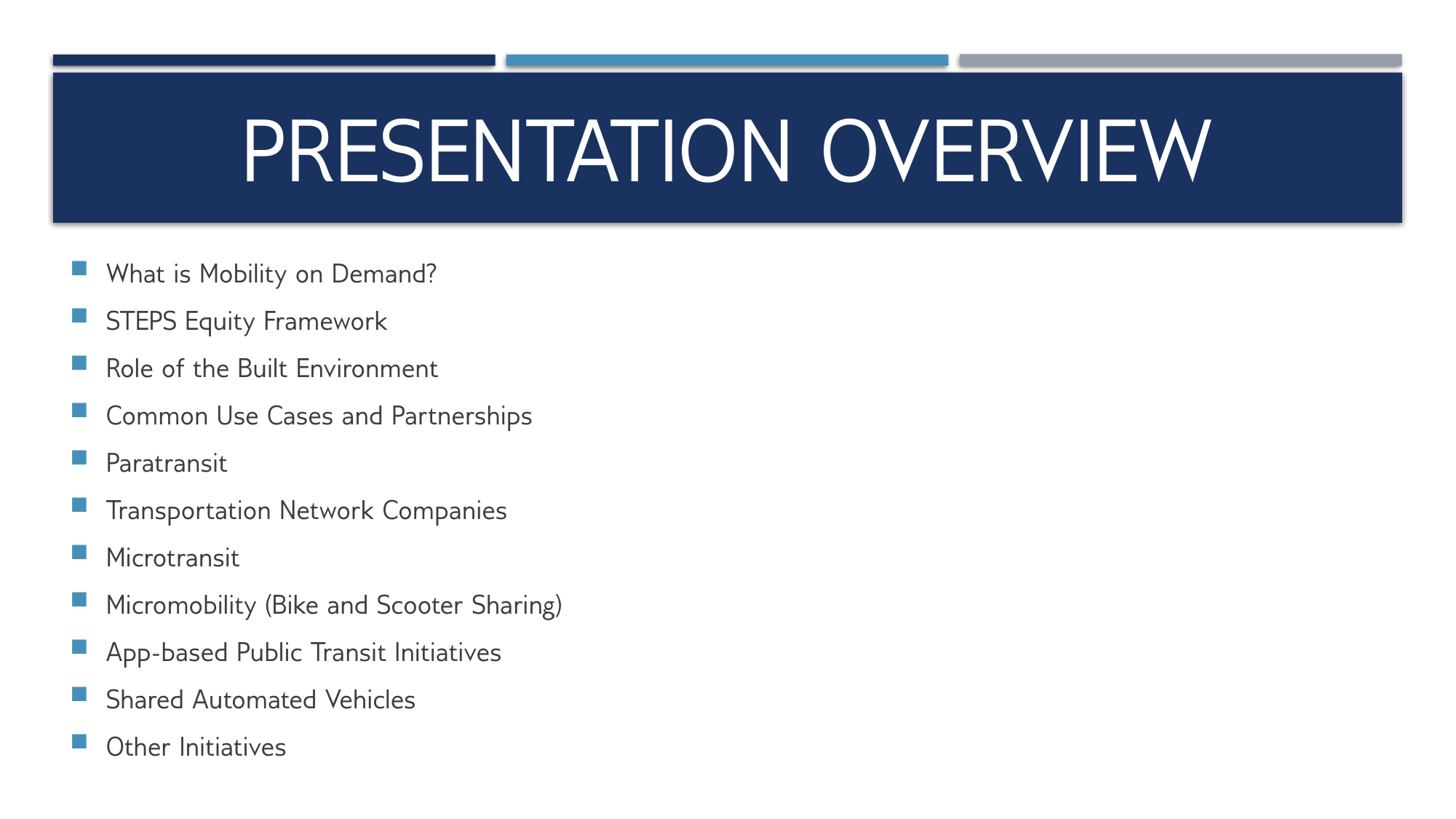

# Presentation overview

What is Mobility on Demand?
STEPS Equity Framework
Role of the Built Environment
Common Use Cases and Partnerships
Paratransit
Transportation Network Companies
Microtransit
Micromobility (Bike and Scooter Sharing)
App-based Public Transit Initiatives
Shared Automated Vehicles
Other Initiatives